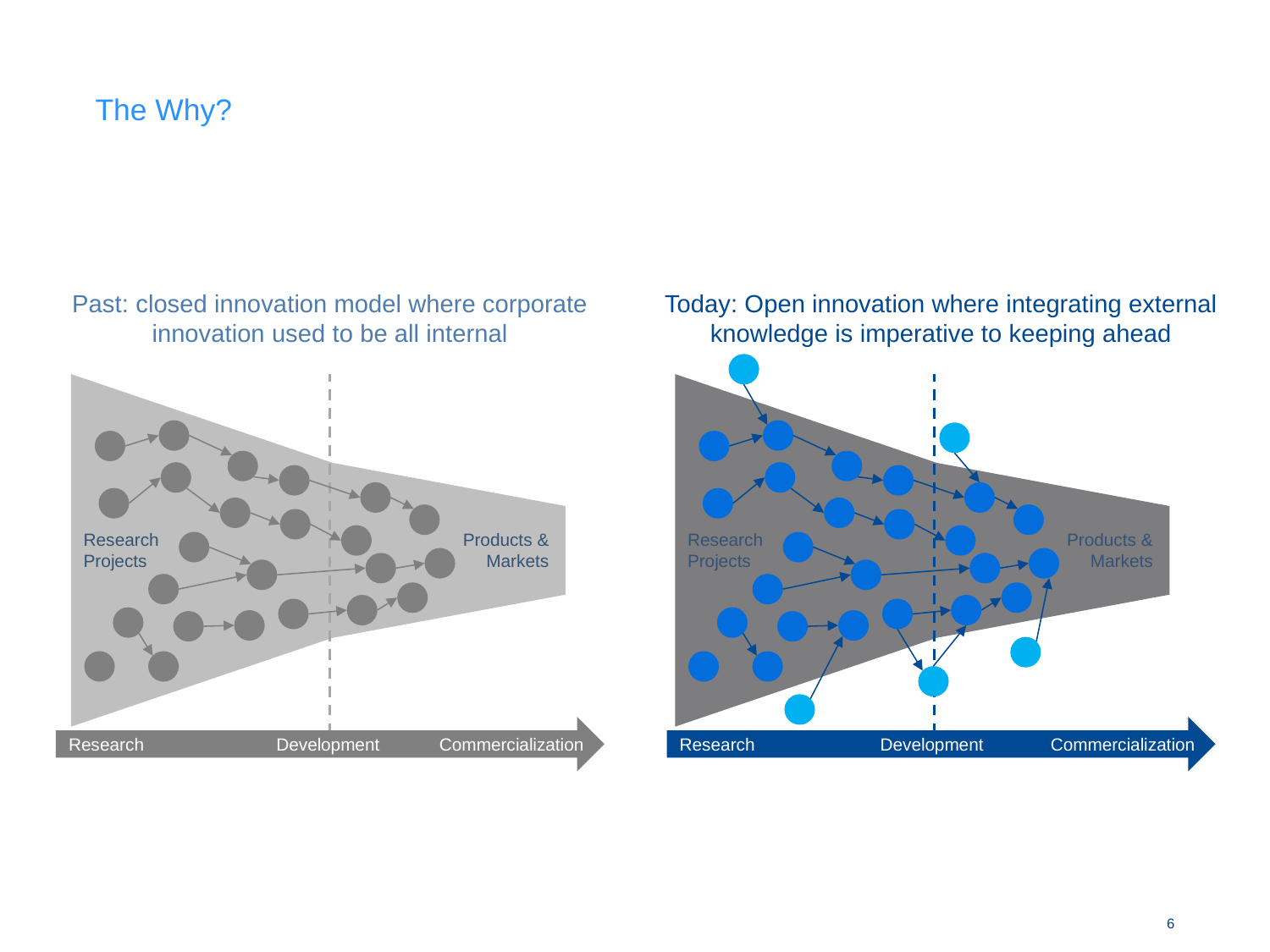

The Why?
Past: closed innovation model where corporate innovation used to be all internal
Today: Open innovation where integrating external knowledge is imperative to keeping ahead

Research Projects
Products &
Markets
Research Projects
Products &
Markets

Development
Research
Commercialization
Research
Development
Commercialization